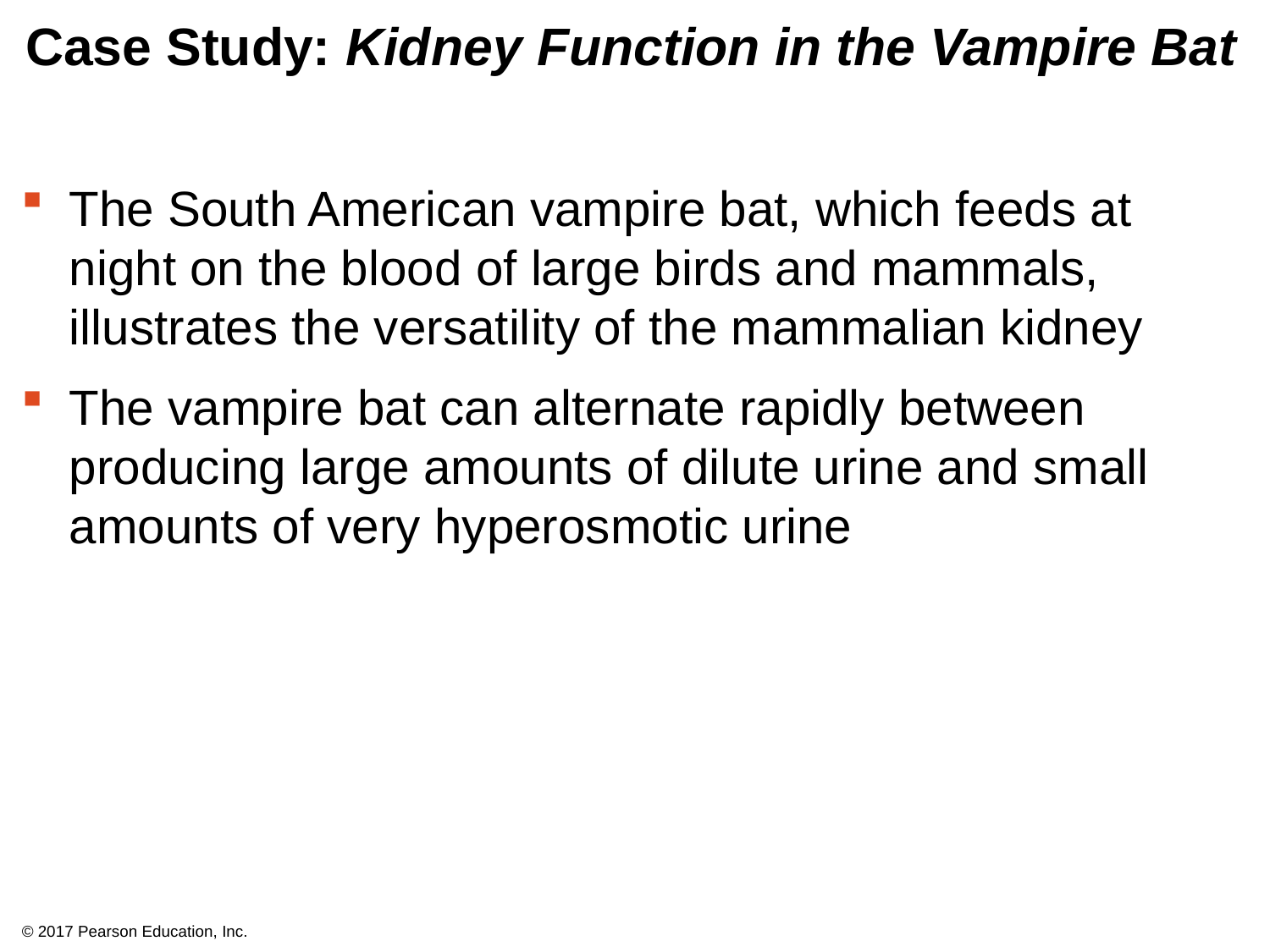

# Case Study: Kidney Function in the Vampire Bat
The South American vampire bat, which feeds at night on the blood of large birds and mammals, illustrates the versatility of the mammalian kidney
The vampire bat can alternate rapidly between producing large amounts of dilute urine and small amounts of very hyperosmotic urine
© 2017 Pearson Education, Inc.